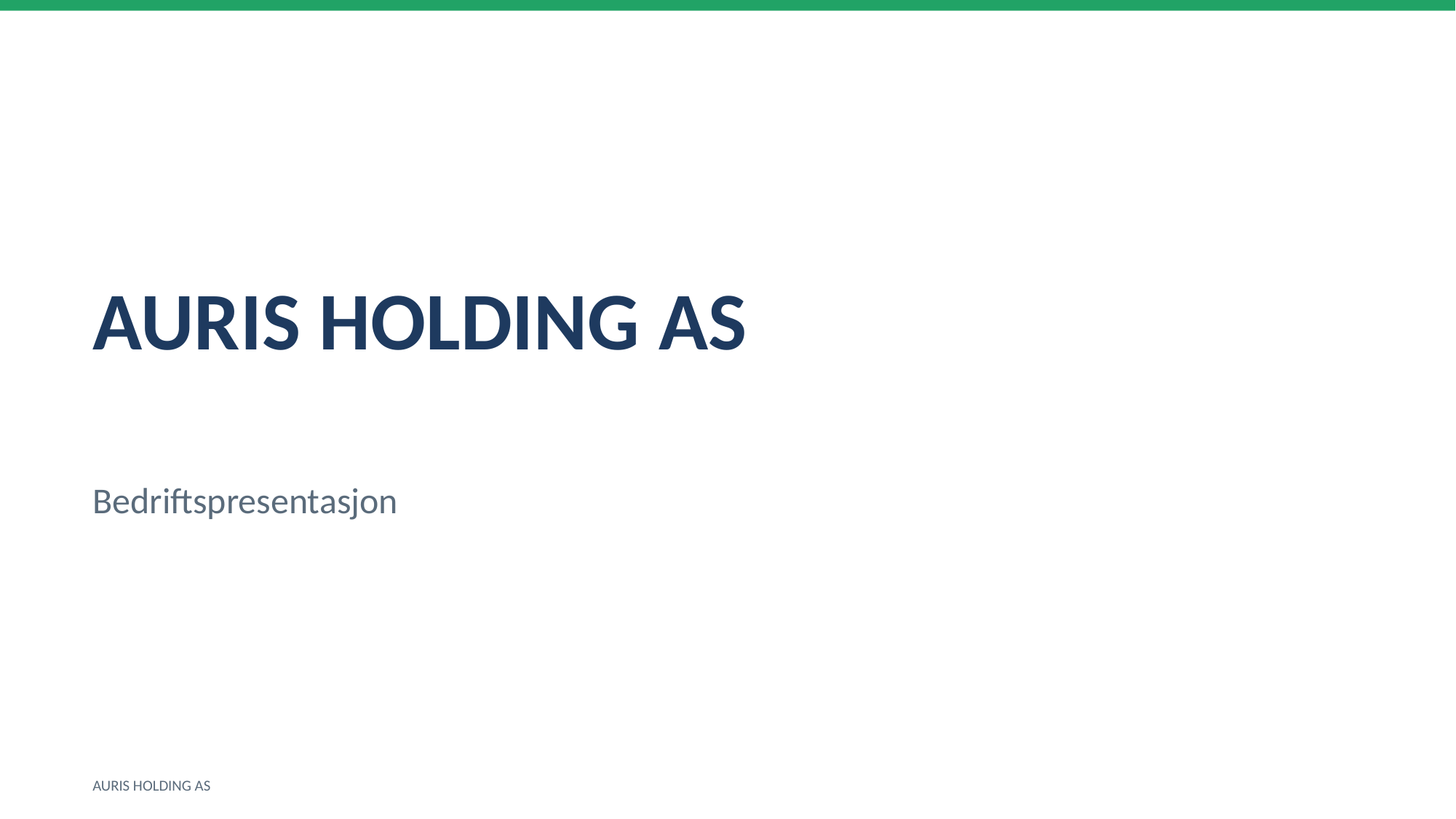

AURIS HOLDING AS
Bedriftspresentasjon
AURIS HOLDING AS